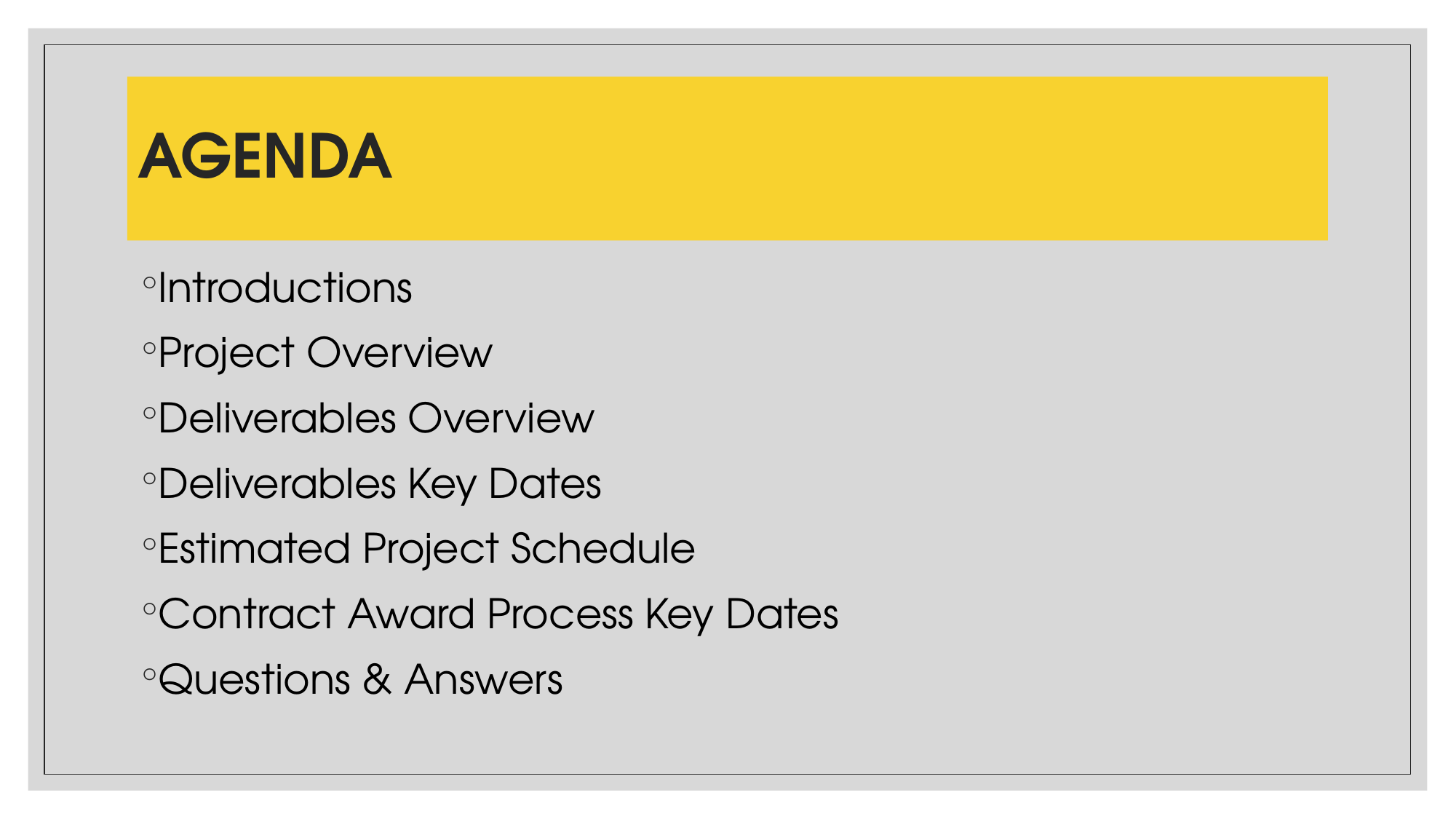

# AGENDA
Introductions
Project Overview
Deliverables Overview
Deliverables Key Dates
Estimated Project Schedule
Contract Award Process Key Dates
Questions & Answers